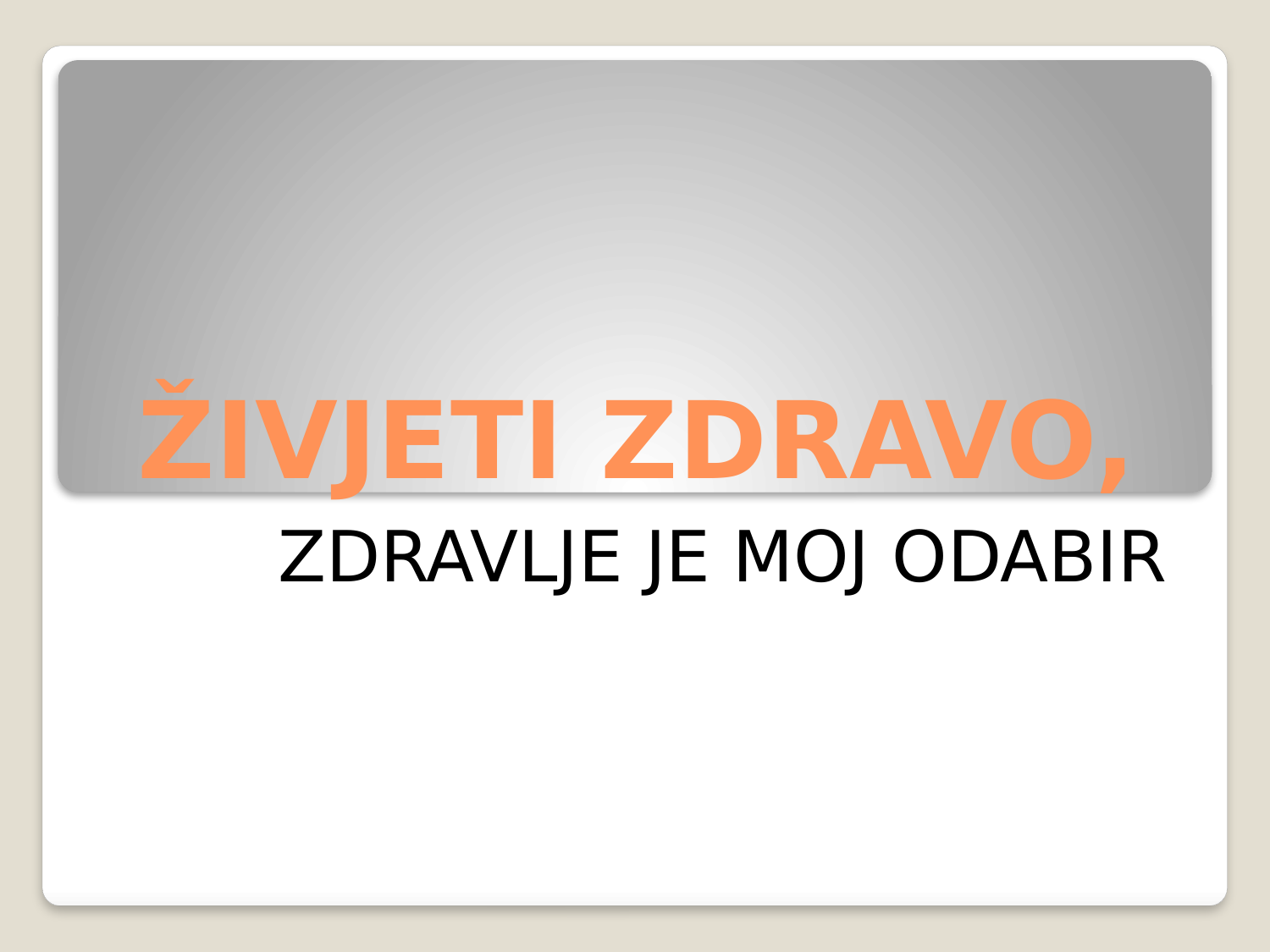

# ŽIVJETI ZDRAVO,
ZDRAVLJE JE MOJ ODABIR